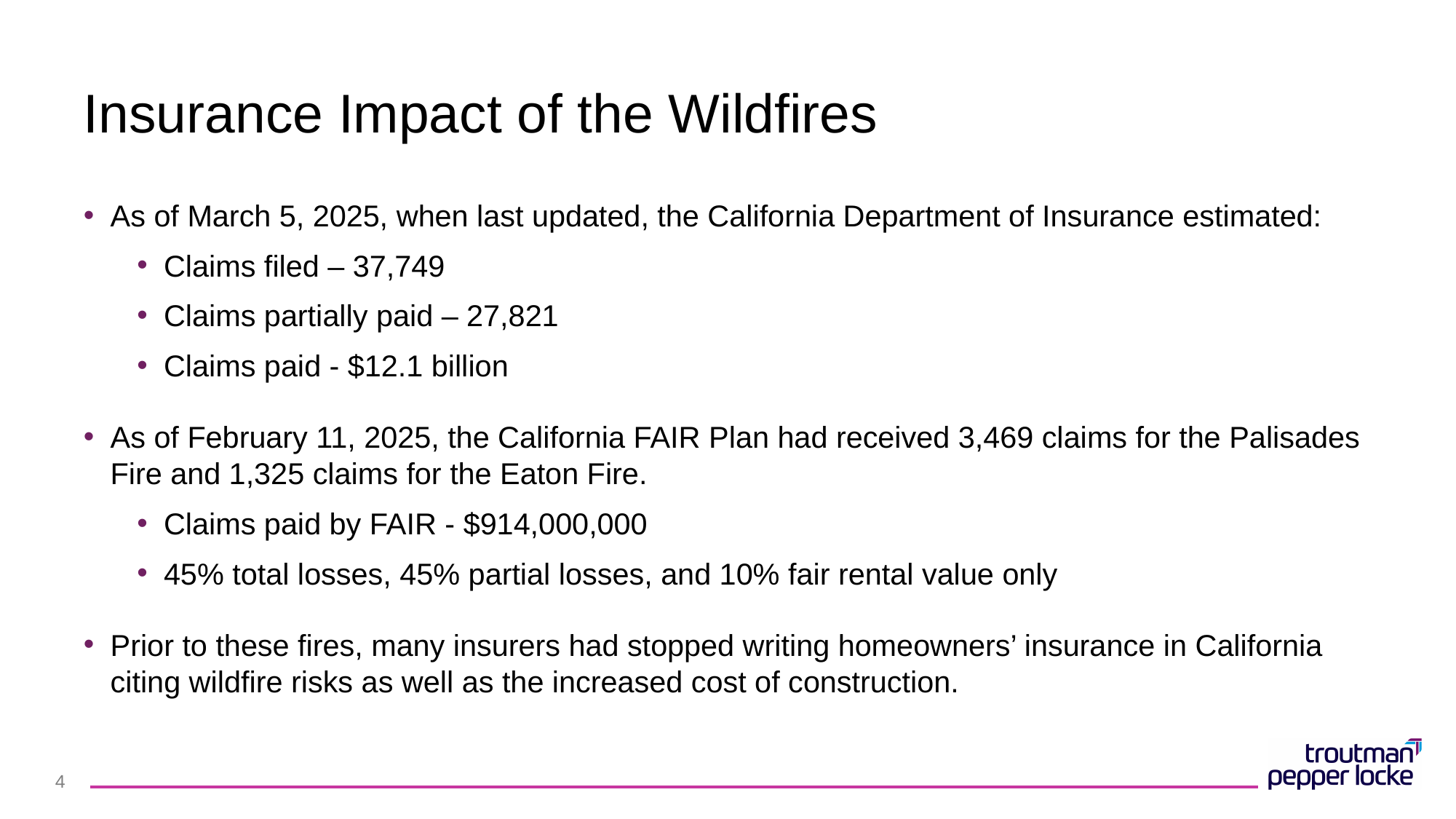

# Insurance Impact of the Wildfires
As of March 5, 2025, when last updated, the California Department of Insurance estimated:
Claims filed – 37,749
Claims partially paid – 27,821
Claims paid - $12.1 billion
As of February 11, 2025, the California FAIR Plan had received 3,469 claims for the Palisades Fire and 1,325 claims for the Eaton Fire.
Claims paid by FAIR - $914,000,000
45% total losses, 45% partial losses, and 10% fair rental value only
Prior to these fires, many insurers had stopped writing homeowners’ insurance in California citing wildfire risks as well as the increased cost of construction.